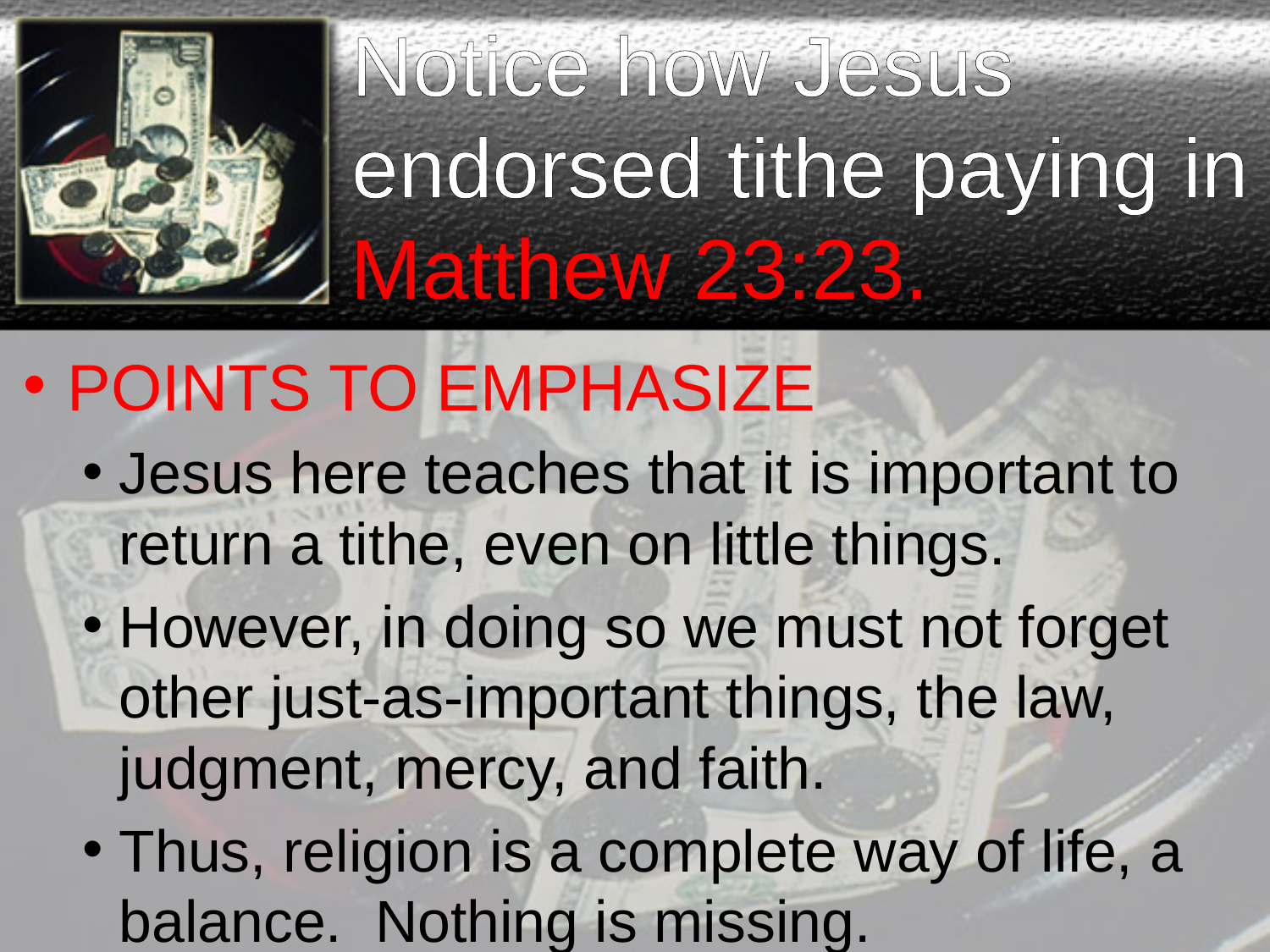

# Notice how Jesus endorsed tithe paying in Matthew 23:23.
POINTS TO EMPHASIZE
Jesus here teaches that it is important to return a tithe, even on little things.
However, in doing so we must not forget other just-as-important things, the law, judgment, mercy, and faith.
Thus, religion is a complete way of life, a balance.  Nothing is missing.